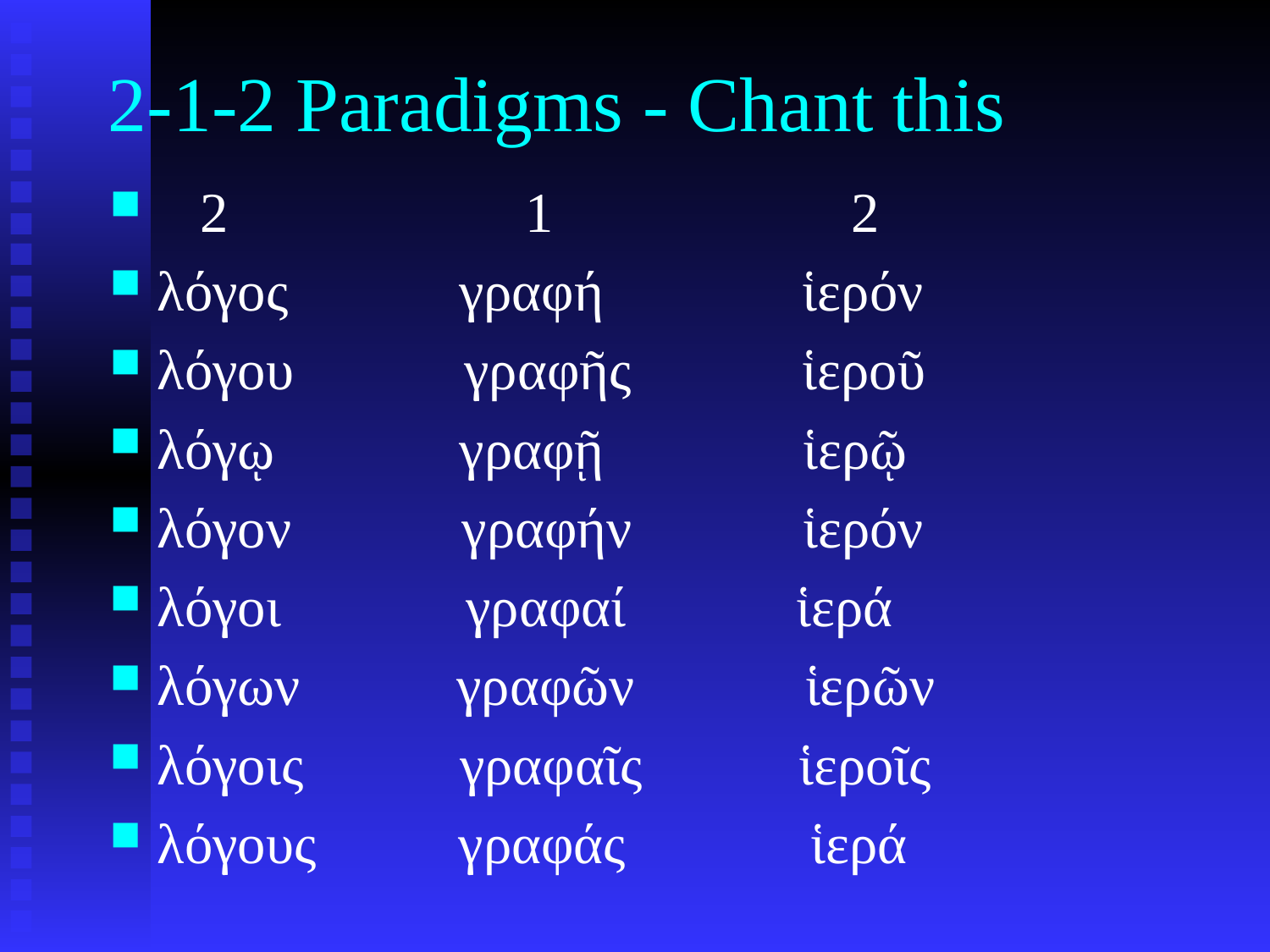

# 2-1-2 Paradigms - Chant this
   2                     1                     2
λόγος            γραφή              ἱερόν
λόγου            γραφῆς            ἱεροῦ
λόγῳ             γραφῇ              ἱερῷ
λόγον            γραφήν            ἱερόν
λόγοι             γραφαί            ἱερά
λόγων           γραφῶν            ἱερῶν
λόγοις           γραφαῖς           ἱεροῖς
λόγους          γραφάς             ἱερά